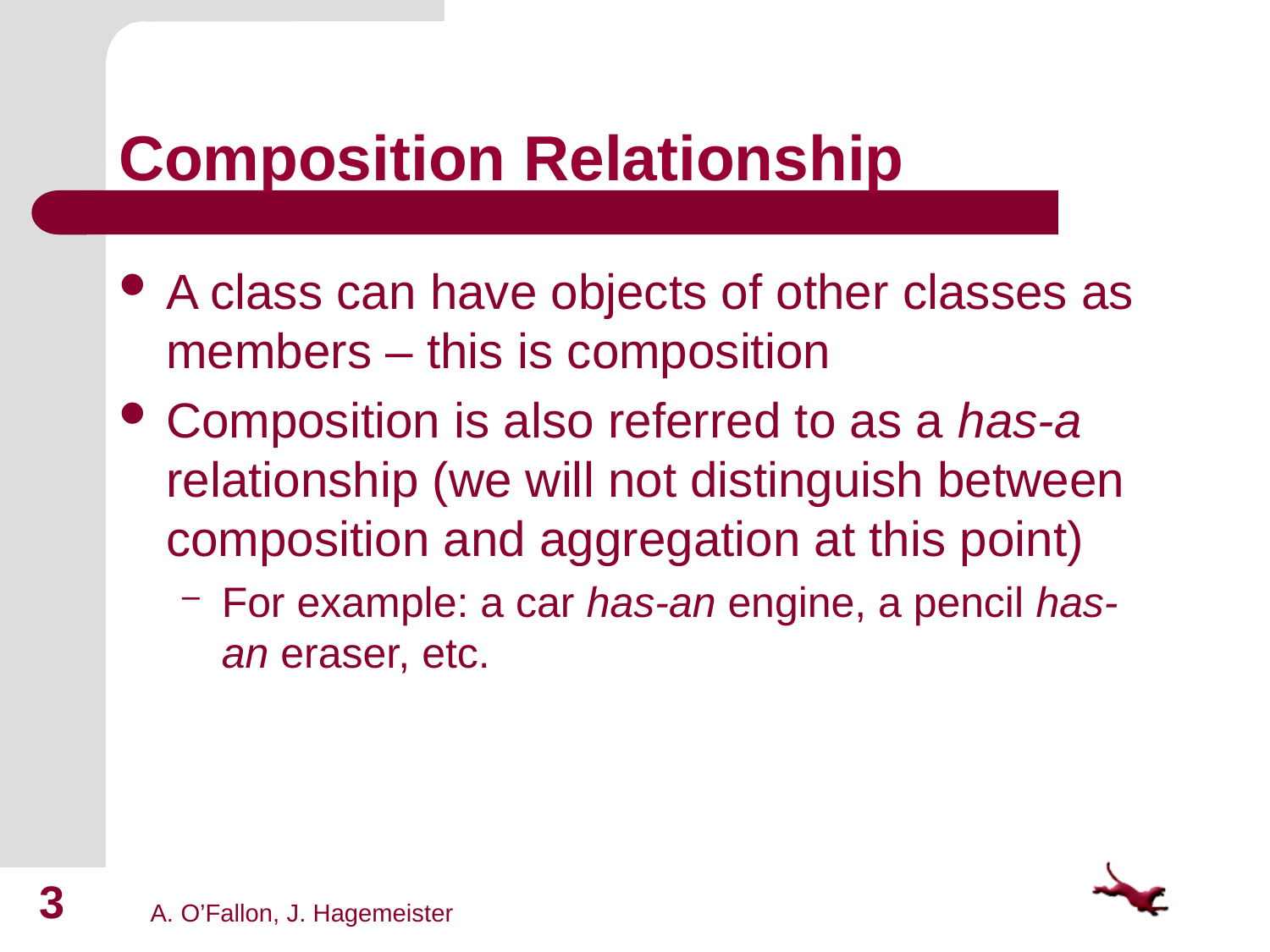

# Composition Relationship
A class can have objects of other classes as members – this is composition
Composition is also referred to as a has-a relationship (we will not distinguish between composition and aggregation at this point)
For example: a car has-an engine, a pencil has-an eraser, etc.
3
A. O’Fallon, J. Hagemeister